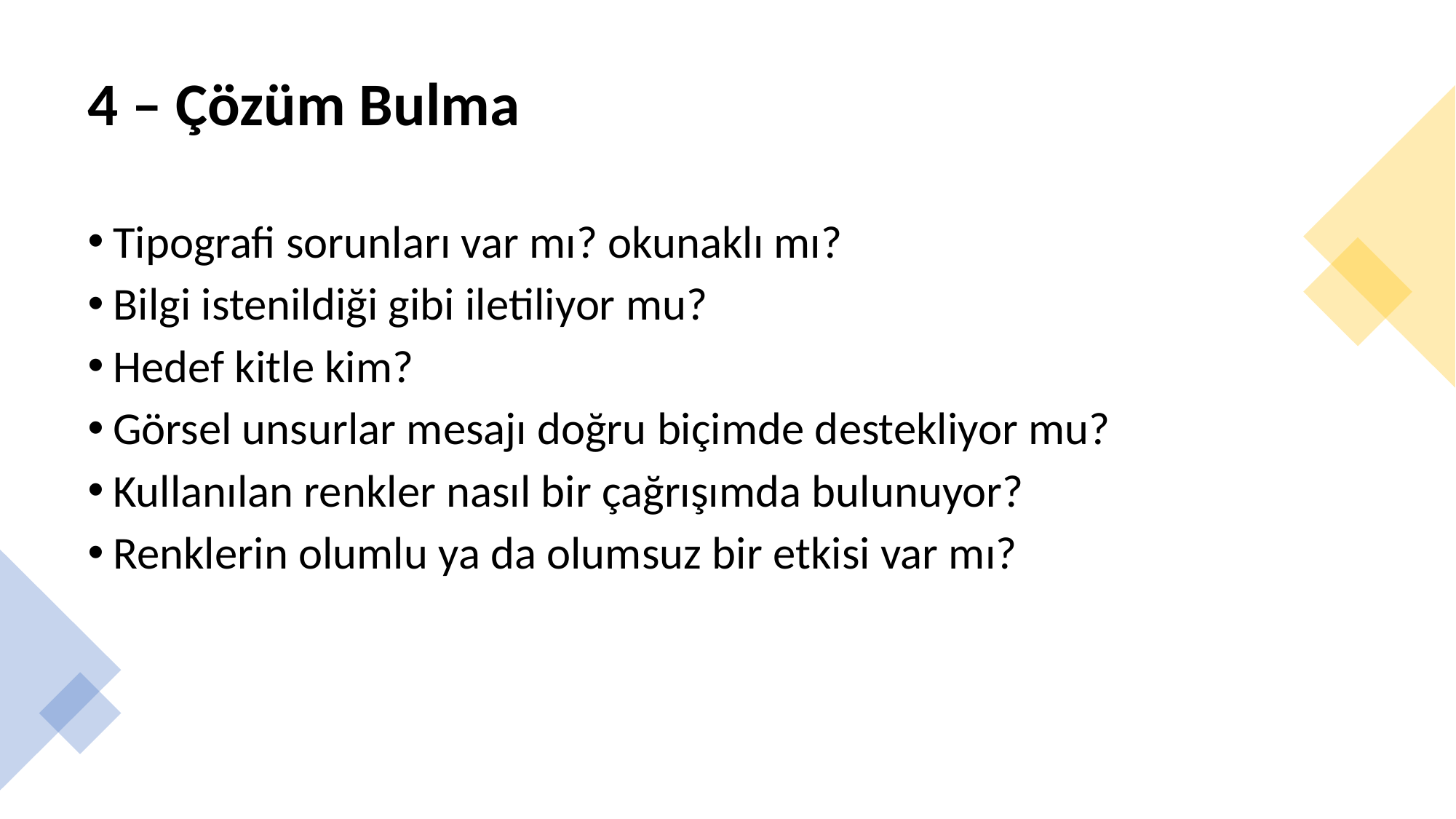

# 4 – Çözüm Bulma

Tipografi sorunları var mı? okunaklı mı?
Bilgi istenildiği gibi iletiliyor mu?
Hedef kitle kim?
Görsel unsurlar mesajı doğru biçimde destekliyor mu?
Kullanılan renkler nasıl bir çağrışımda bulunuyor?
Renklerin olumlu ya da olumsuz bir etkisi var mı?

Dr. Öğr. Üyesi Ergin Şafak Dikmen
5